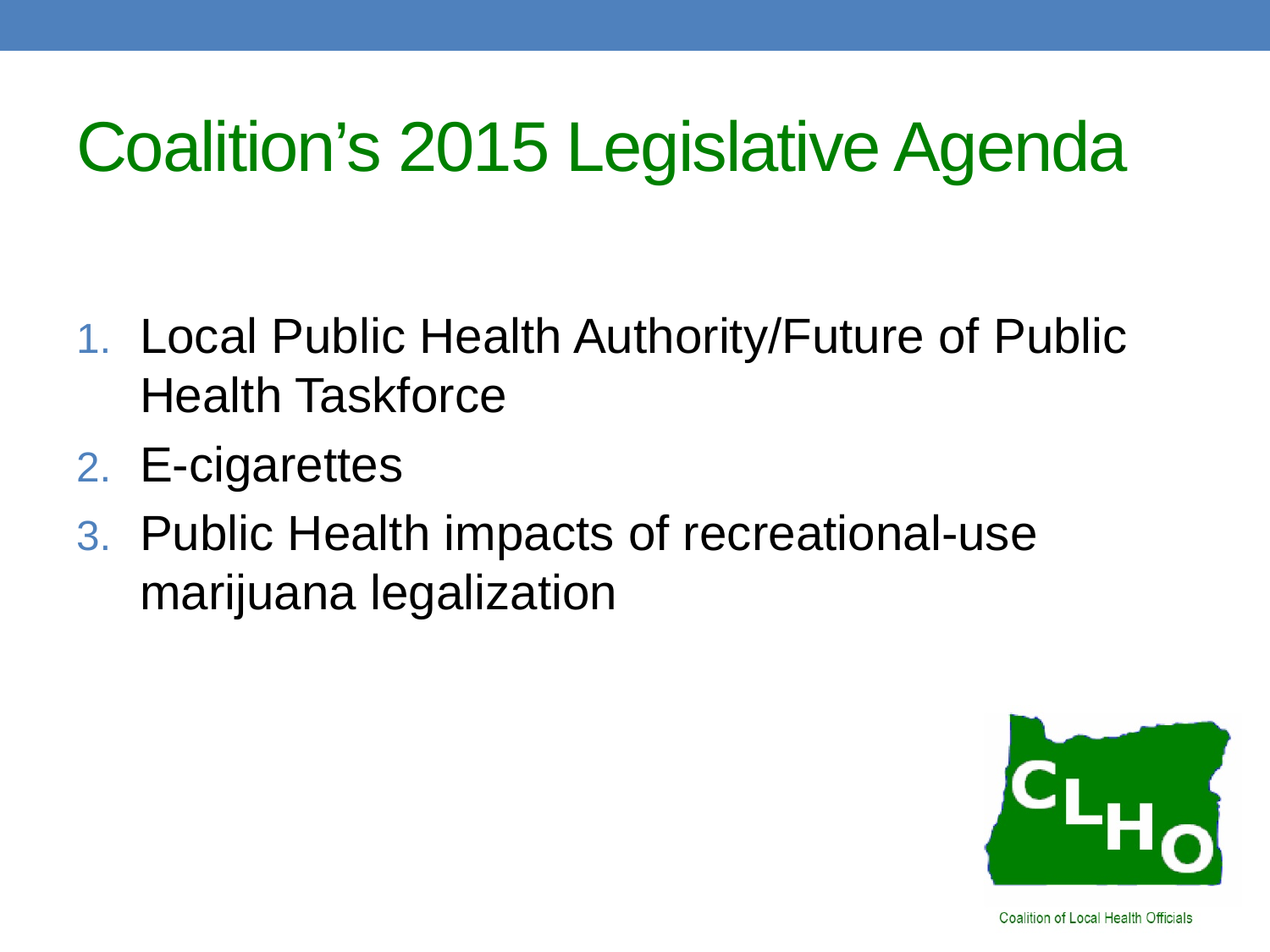

# Coalition’s 2015 Legislative Agenda
Local Public Health Authority/Future of Public Health Taskforce
E-cigarettes
Public Health impacts of recreational-use marijuana legalization